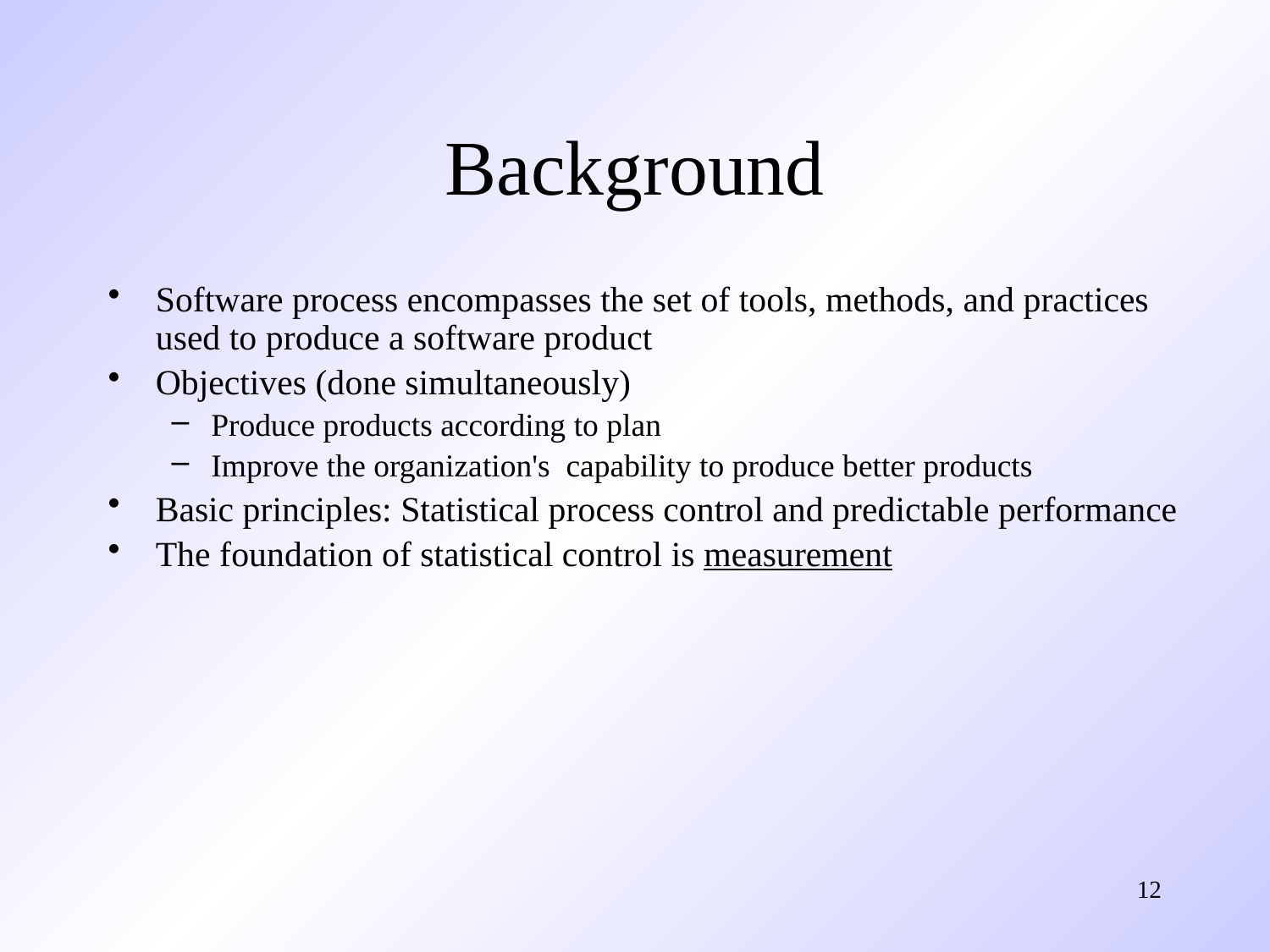

# Background
Software process encompasses the set of tools, methods, and practices used to produce a software product
Objectives (done simultaneously)
Produce products according to plan
Improve the organization's  capability to produce better products
Basic principles: Statistical process control and predictable performance
The foundation of statistical control is measurement
12